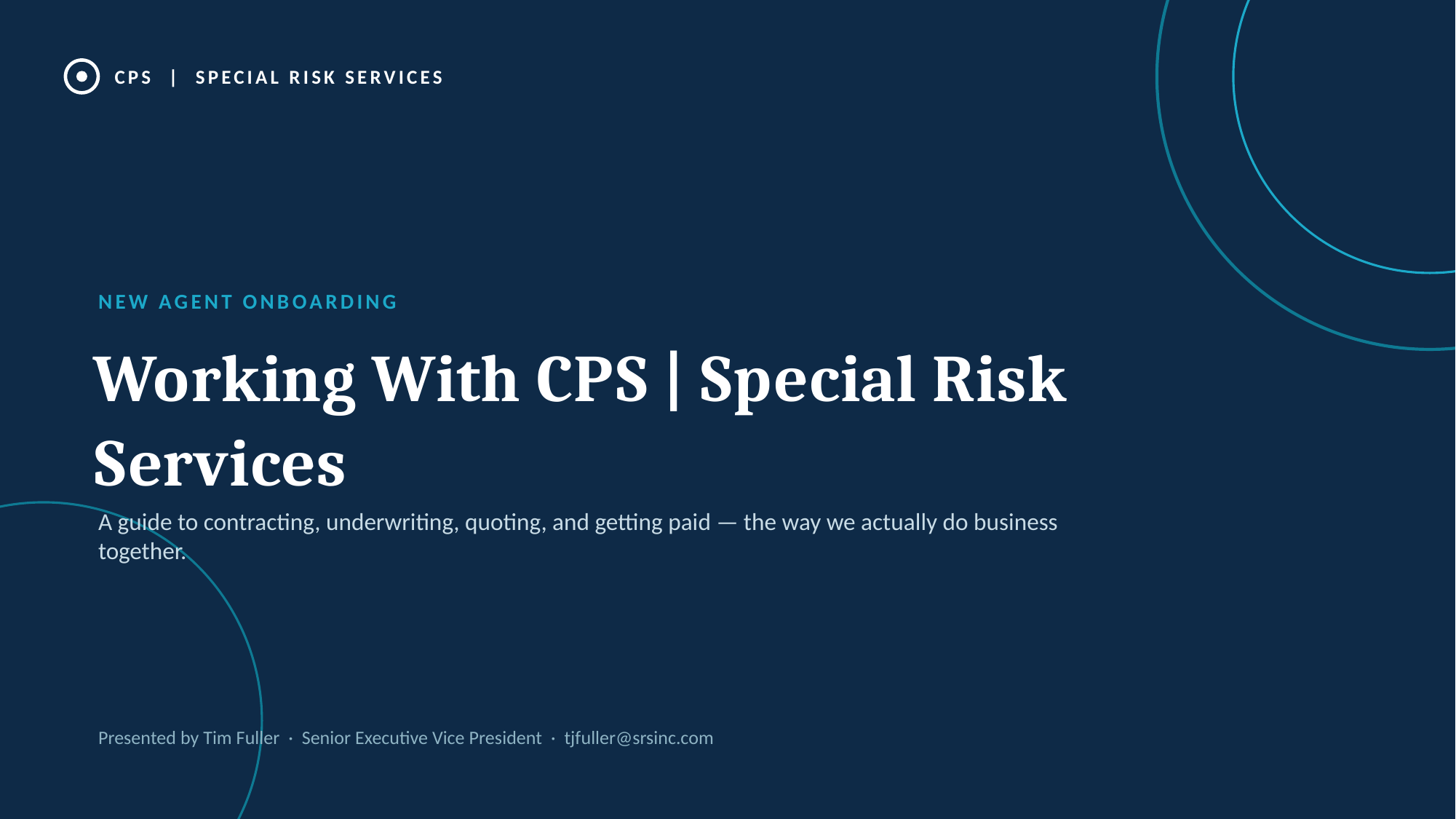

CPS  |  SPECIAL RISK SERVICES

NEW AGENT ONBOARDING
Working With CPS | Special Risk Services
A guide to contracting, underwriting, quoting, and getting paid — the way we actually do business together.

Presented by Tim Fuller  ·  Senior Executive Vice President  ·  tjfuller@srsinc.com